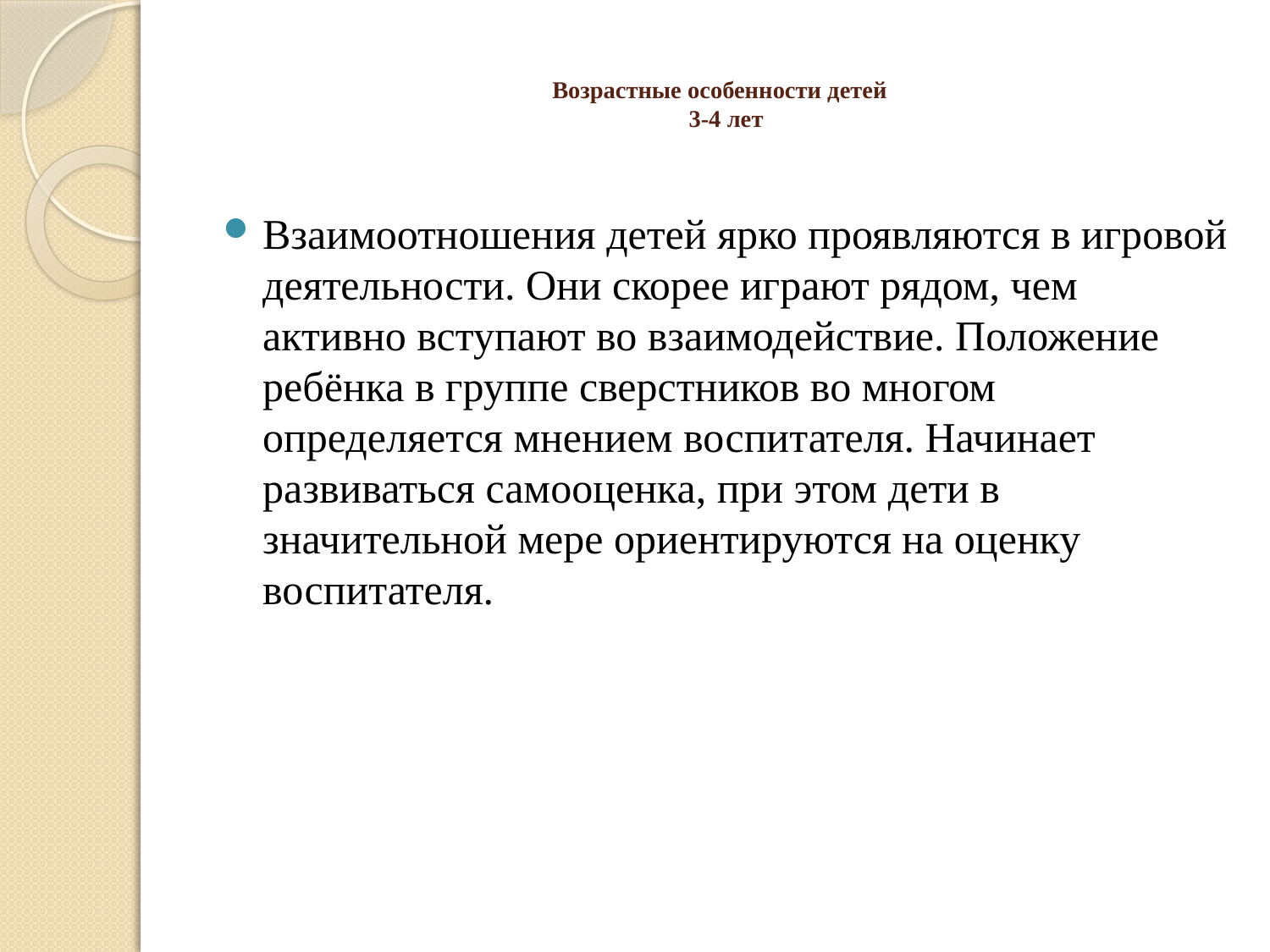

# Возрастные особенности детей 3-4 лет
Взаимоотношения детей ярко проявляются в игровой деятельности. Они скорее играют рядом, чем активно вступают во взаимодействие. Положение ребёнка в группе сверстников во многом определяется мнением воспитателя. Начинает развиваться самооценка, при этом дети в значительной мере ориентируются на оценку воспитателя.